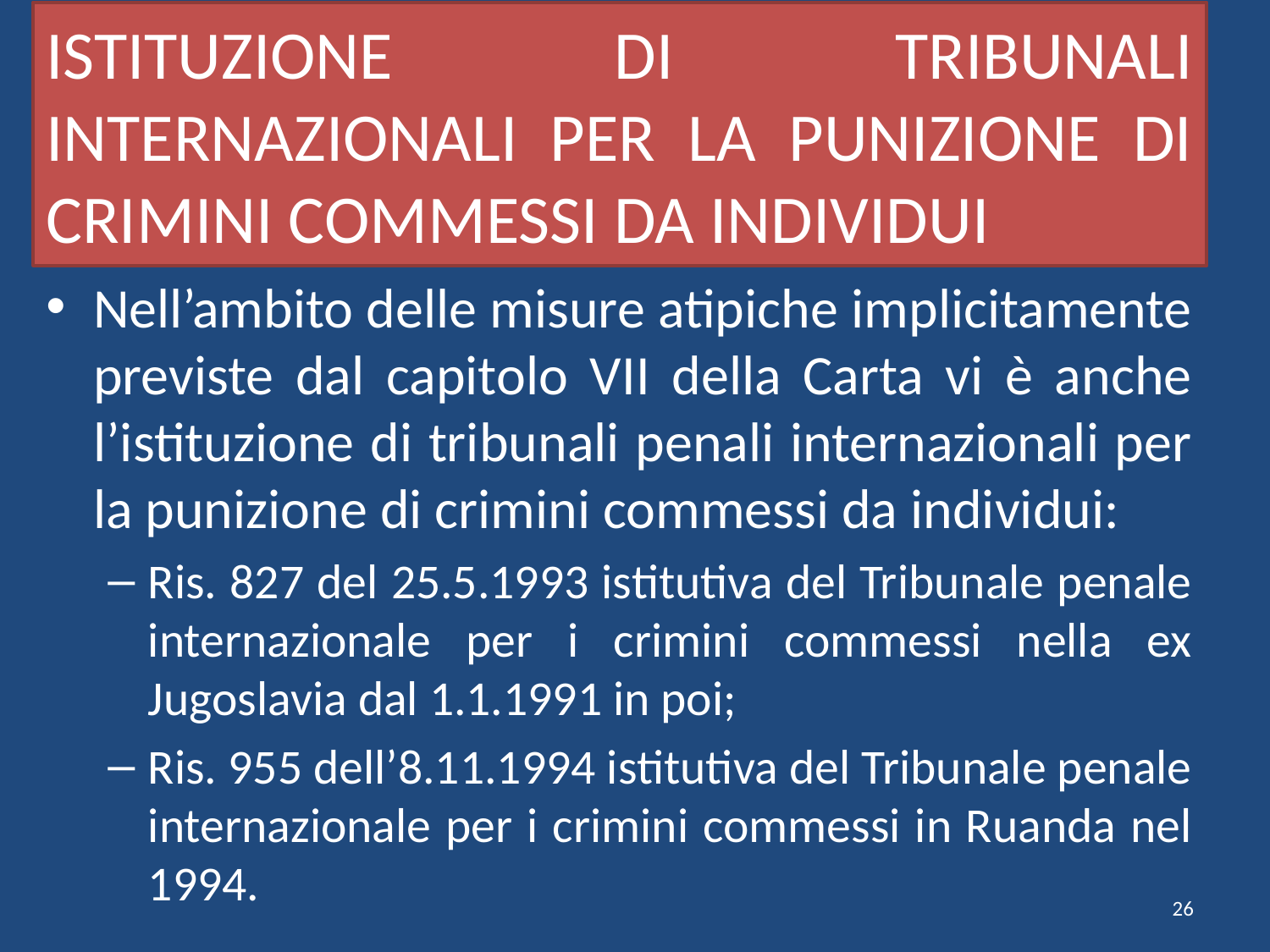

# ISTITUZIONE DI TRIBUNALI INTERNAZIONALI PER LA PUNIZIONE DI CRIMINI COMMESSI DA INDIVIDUI
Nell’ambito delle misure atipiche implicitamente previste dal capitolo VII della Carta vi è anche l’istituzione di tribunali penali internazionali per la punizione di crimini commessi da individui:
Ris. 827 del 25.5.1993 istitutiva del Tribunale penale internazionale per i crimini commessi nella ex Jugoslavia dal 1.1.1991 in poi;
Ris. 955 dell’8.11.1994 istitutiva del Tribunale penale internazionale per i crimini commessi in Ruanda nel 1994.
26